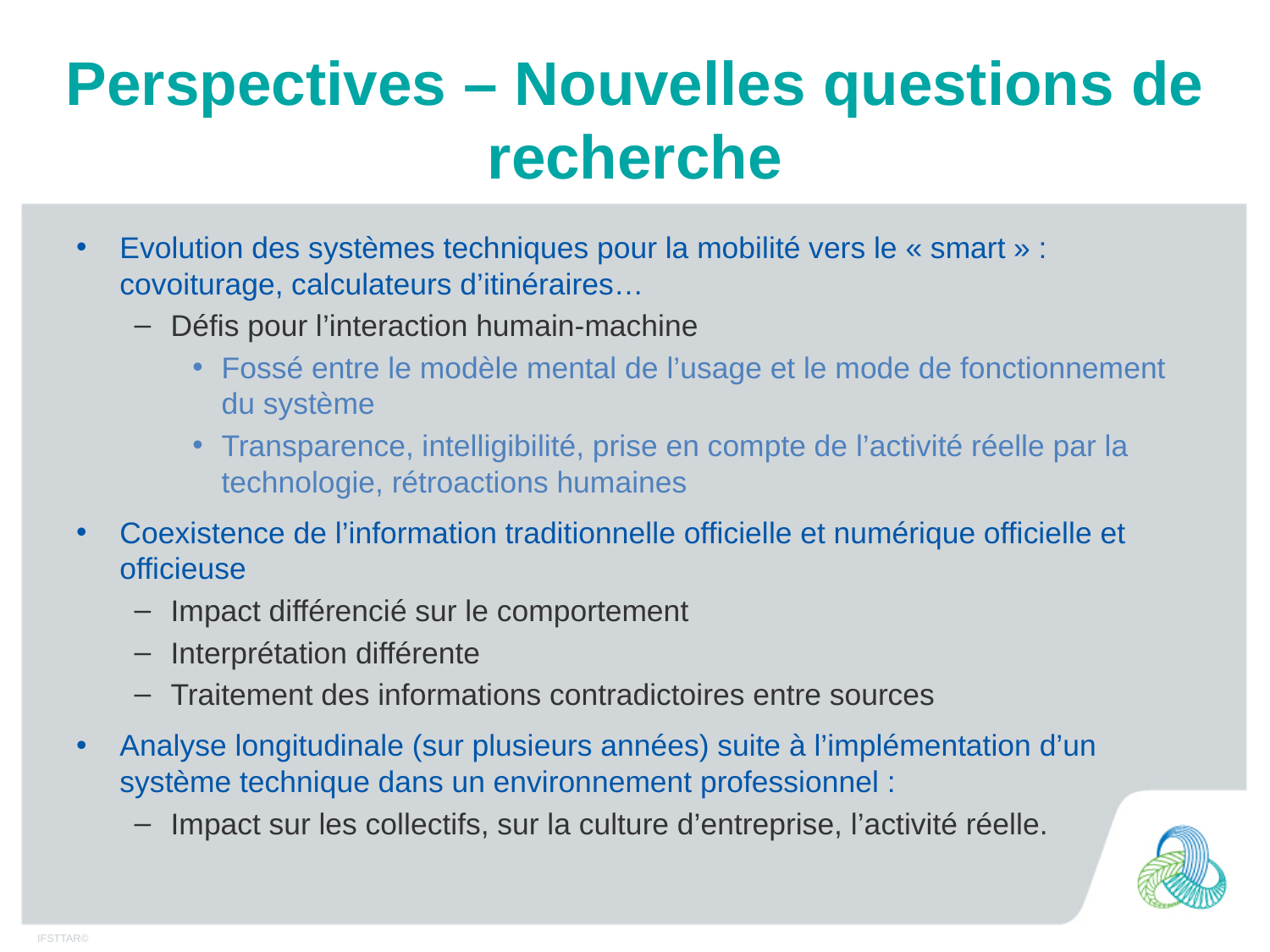

# Perspectives – Nouvelles questions de recherche
Evolution des systèmes techniques pour la mobilité vers le « smart » : covoiturage, calculateurs d’itinéraires…
Défis pour l’interaction humain-machine
Fossé entre le modèle mental de l’usage et le mode de fonctionnement du système
Transparence, intelligibilité, prise en compte de l’activité réelle par la technologie, rétroactions humaines
Coexistence de l’information traditionnelle officielle et numérique officielle et officieuse
Impact différencié sur le comportement
Interprétation différente
Traitement des informations contradictoires entre sources
Analyse longitudinale (sur plusieurs années) suite à l’implémentation d’un système technique dans un environnement professionnel :
Impact sur les collectifs, sur la culture d’entreprise, l’activité réelle.